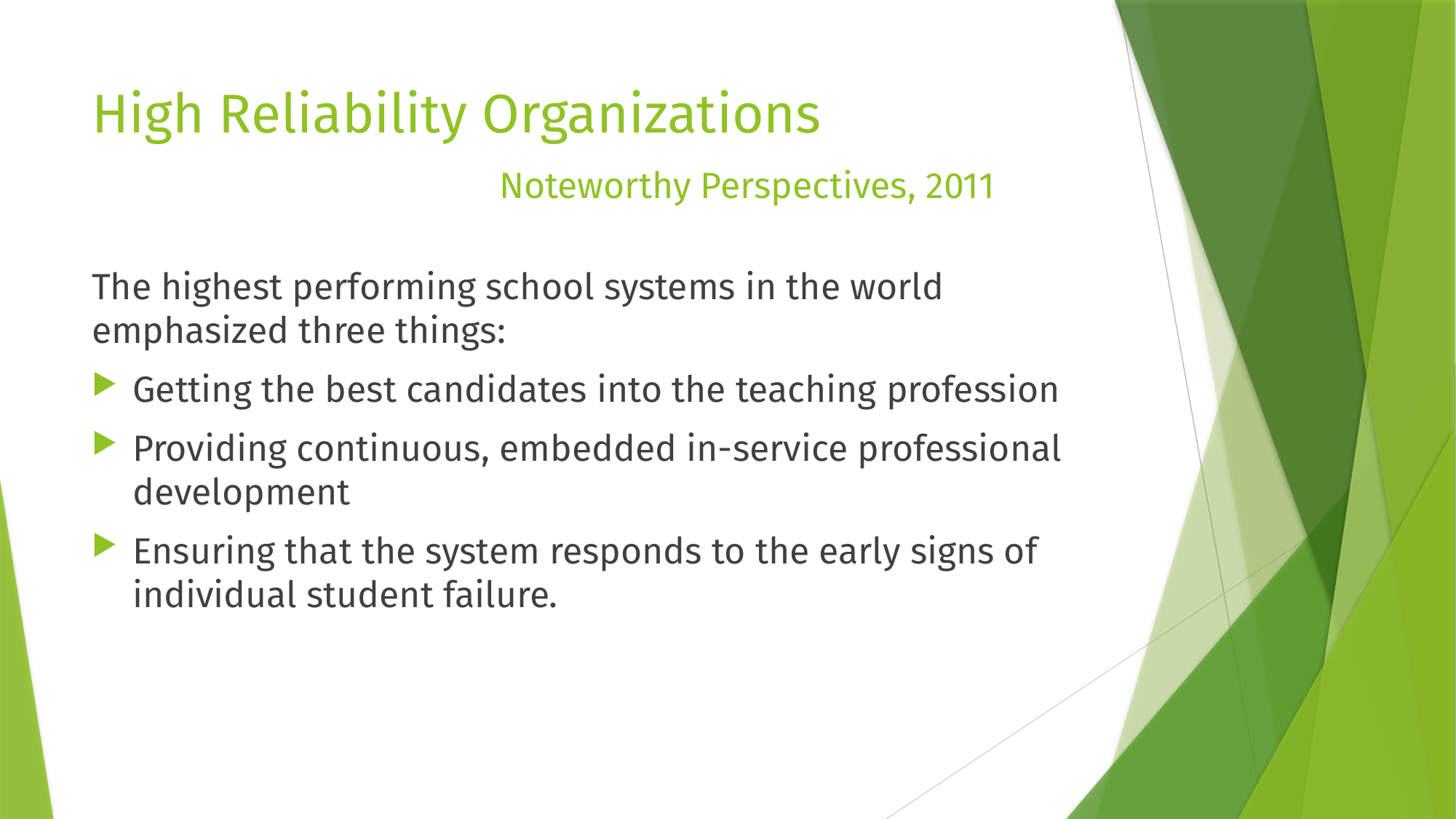

# High Reliability Organizations Noteworthy Perspectives, 2011
The highest performing school systems in the world emphasized three things:
Getting the best candidates into the teaching profession
Providing continuous, embedded in-service professional development
Ensuring that the system responds to the early signs of individual student failure.